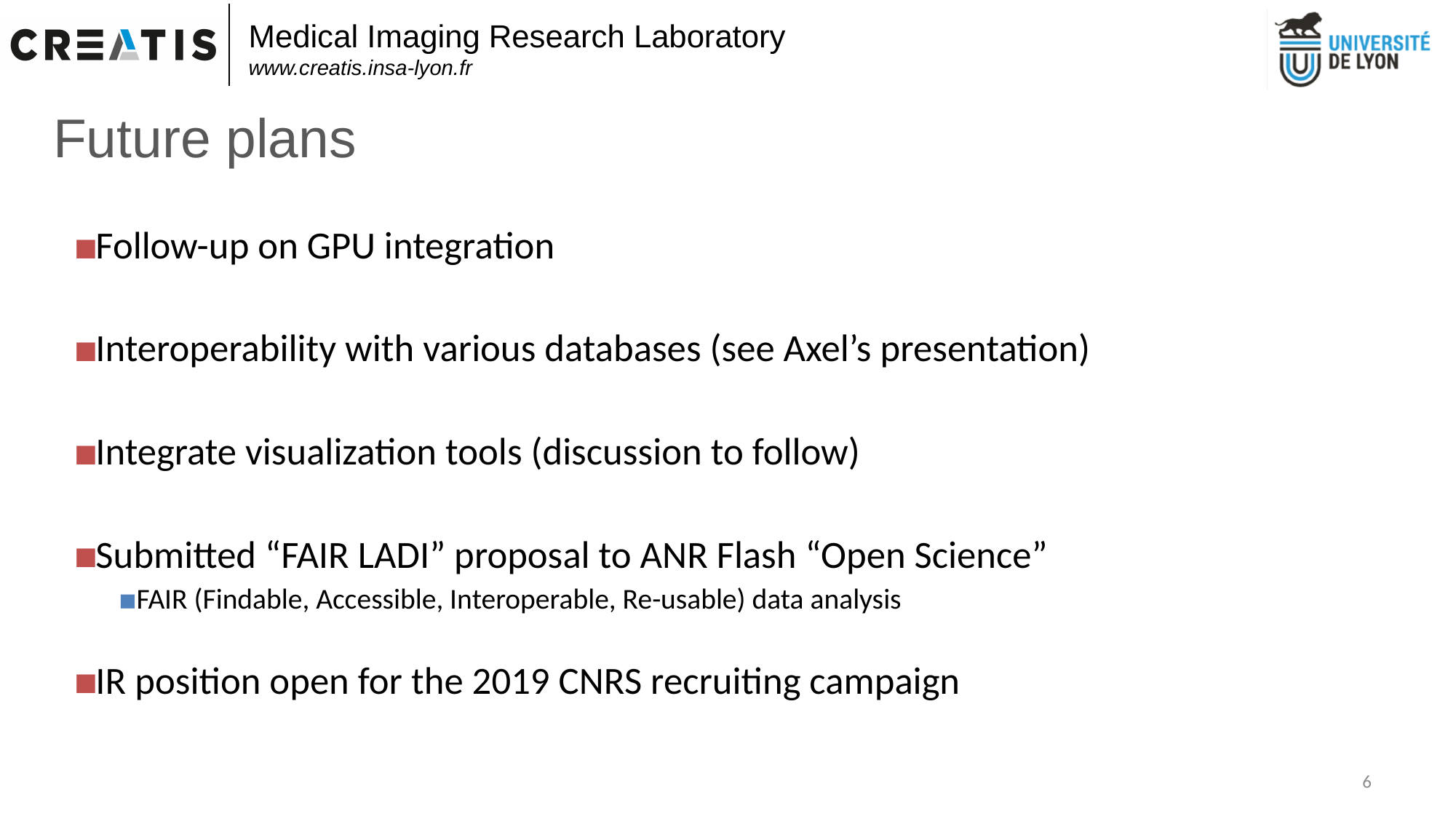

Future plans
Follow-up on GPU integration

Interoperability with various databases (see Axel’s presentation)

Integrate visualization tools (discussion to follow)

Submitted “FAIR LADI” proposal to ANR Flash “Open Science”
FAIR (Findable, Accessible, Interoperable, Re-usable) data analysis

IR position open for the 2019 CNRS recruiting campaign
6